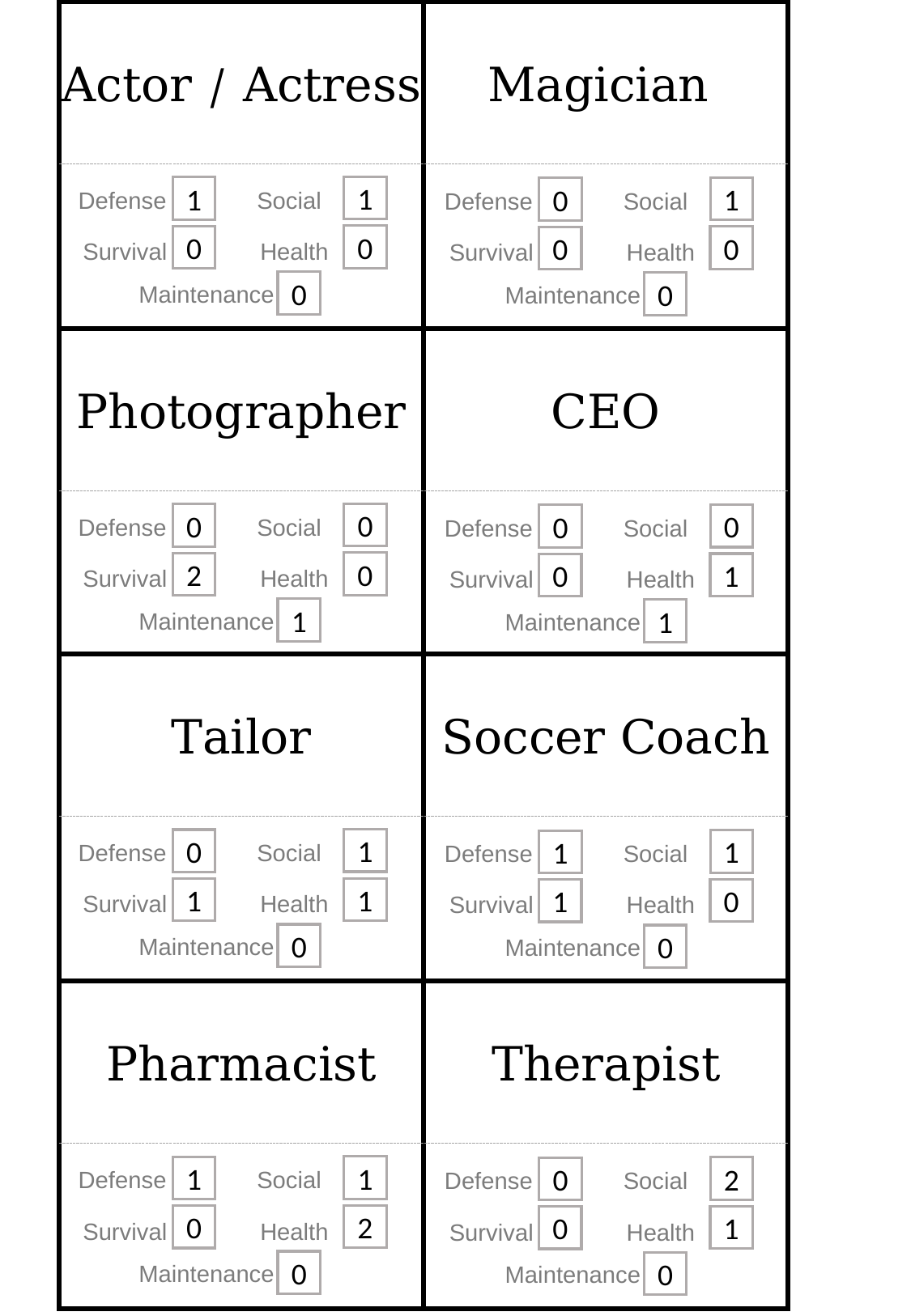

Actor / Actress
Magician
1
1
1
0
Defense
Social
Defense
Social
0
0
0
0
Survival
Health
Survival
Health
0
0
Maintenance
Maintenance

Photographer
CEO
0
0
0
0
Defense
Social
Defense
Social
0
2
1
0
Survival
Health
Survival
Health
1
1
Maintenance
Maintenance

Tailor
Soccer Coach
1
0
1
1
Defense
Social
Defense
Social
1
1
0
1
Survival
Health
Survival
Health
0
0
Maintenance
Maintenance

Pharmacist
Therapist
1
1
2
0
Defense
Social
Defense
Social
2
0
1
0
Survival
Health
Survival
Health
0
0
Maintenance
Maintenance